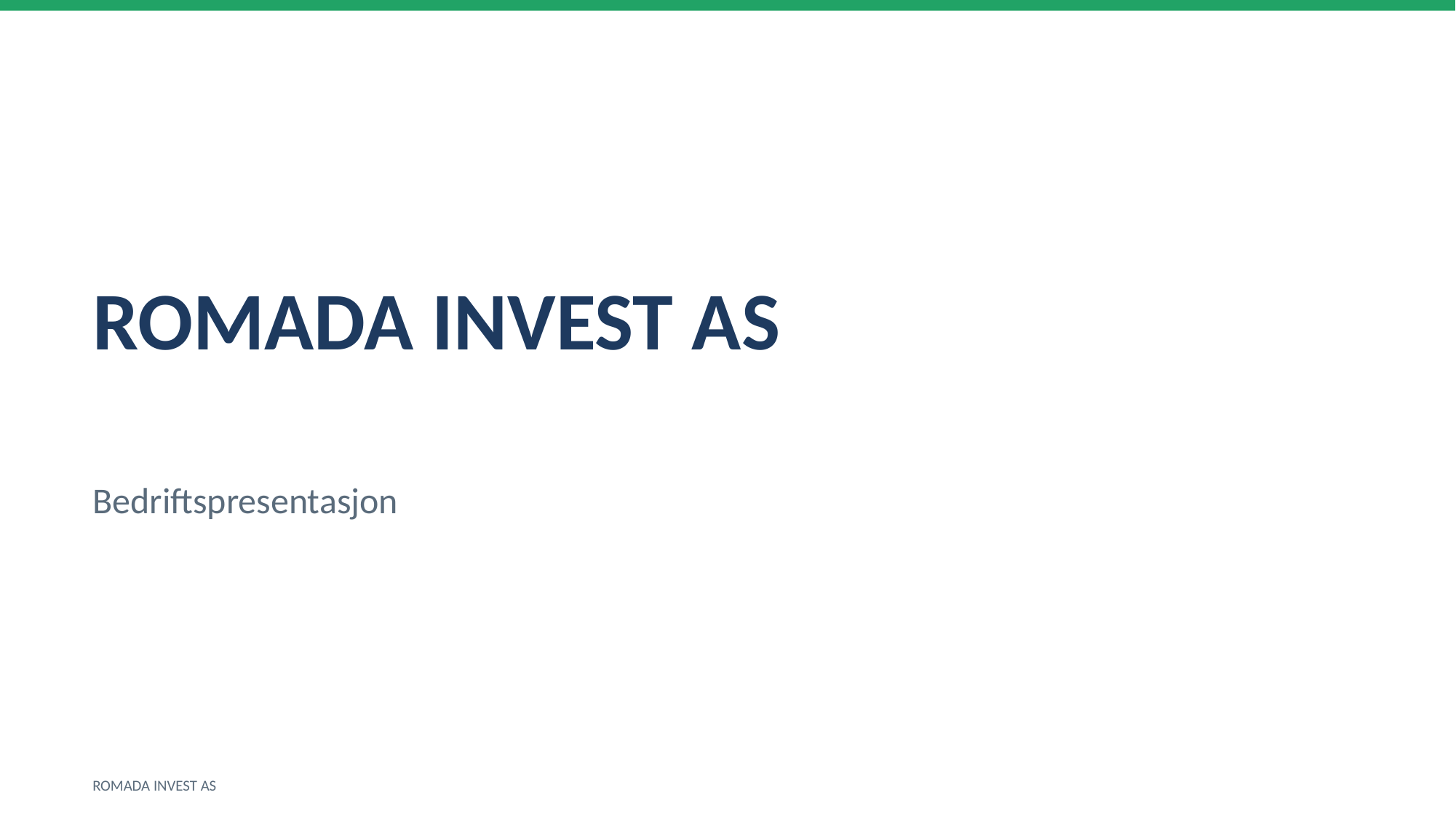

ROMADA INVEST AS
Bedriftspresentasjon
ROMADA INVEST AS